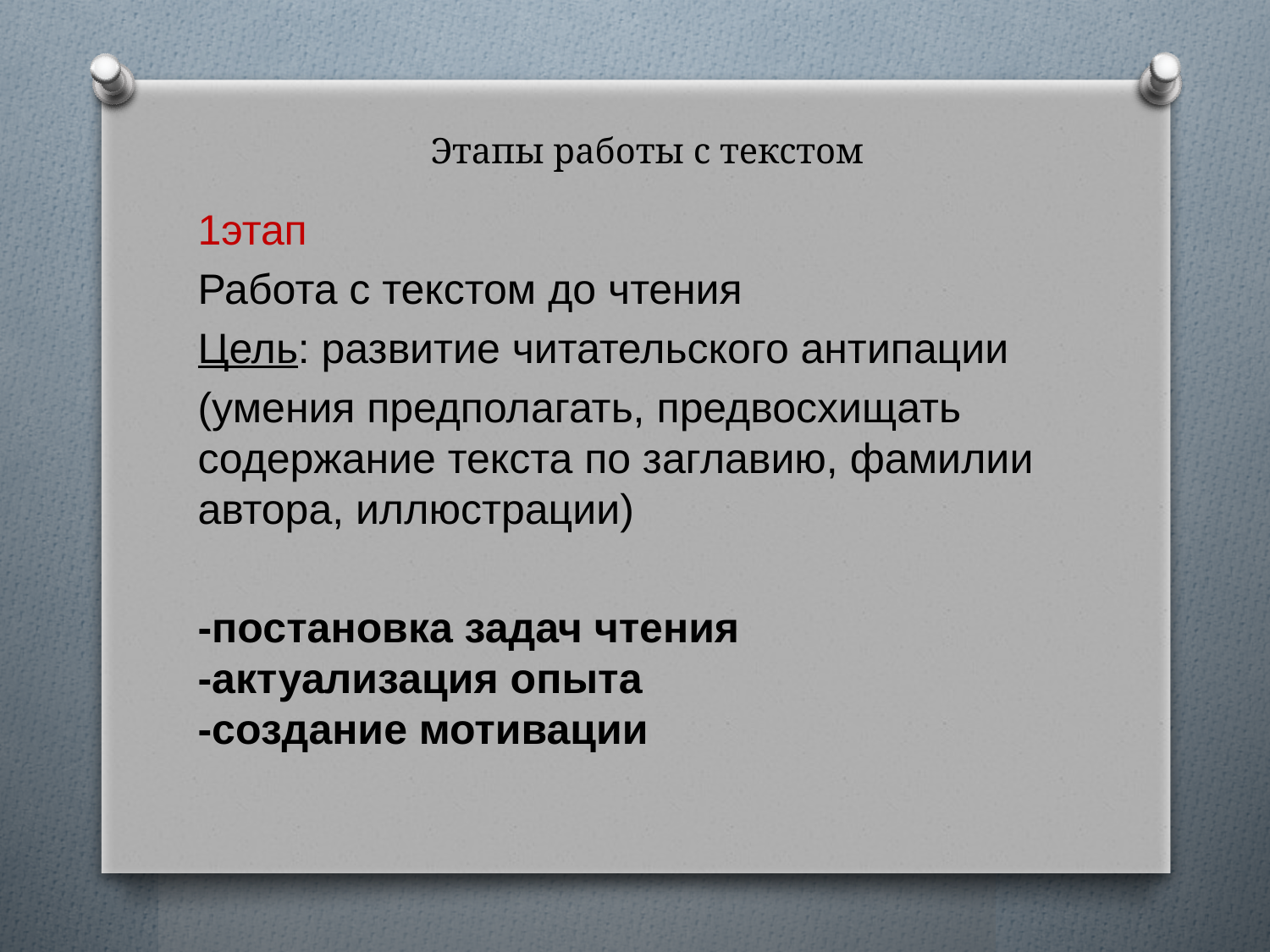

# Этапы работы с текстом
1этап
Работа с текстом до чтения
Цель: развитие читательского антипации
(умения предполагать, предвосхищать содержание текста по заглавию, фамилии автора, иллюстрации)

-постановка задач чтения
-актуализация опыта
-создание мотивации